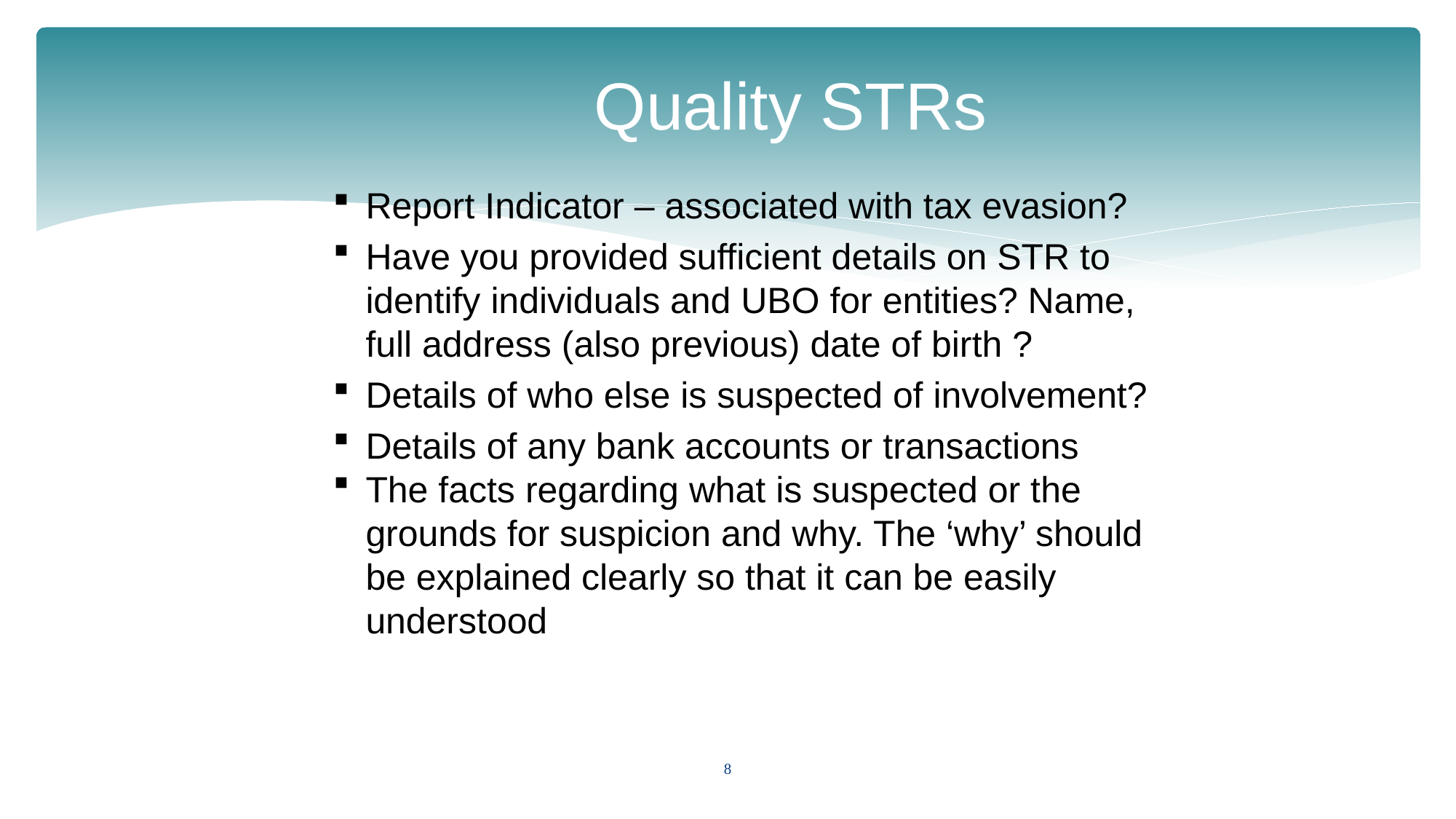

# Quality STRs

Report Indicator – associated with tax evasion?
Have you provided sufficient details on STR to identify individuals and UBO for entities? Name, full address (also previous) date of birth ?
Details of who else is suspected of involvement?
Details of any bank accounts or transactions
The facts regarding what is suspected or the grounds for suspicion and why. The ‘why’ should be explained clearly so that it can be easily understood

8